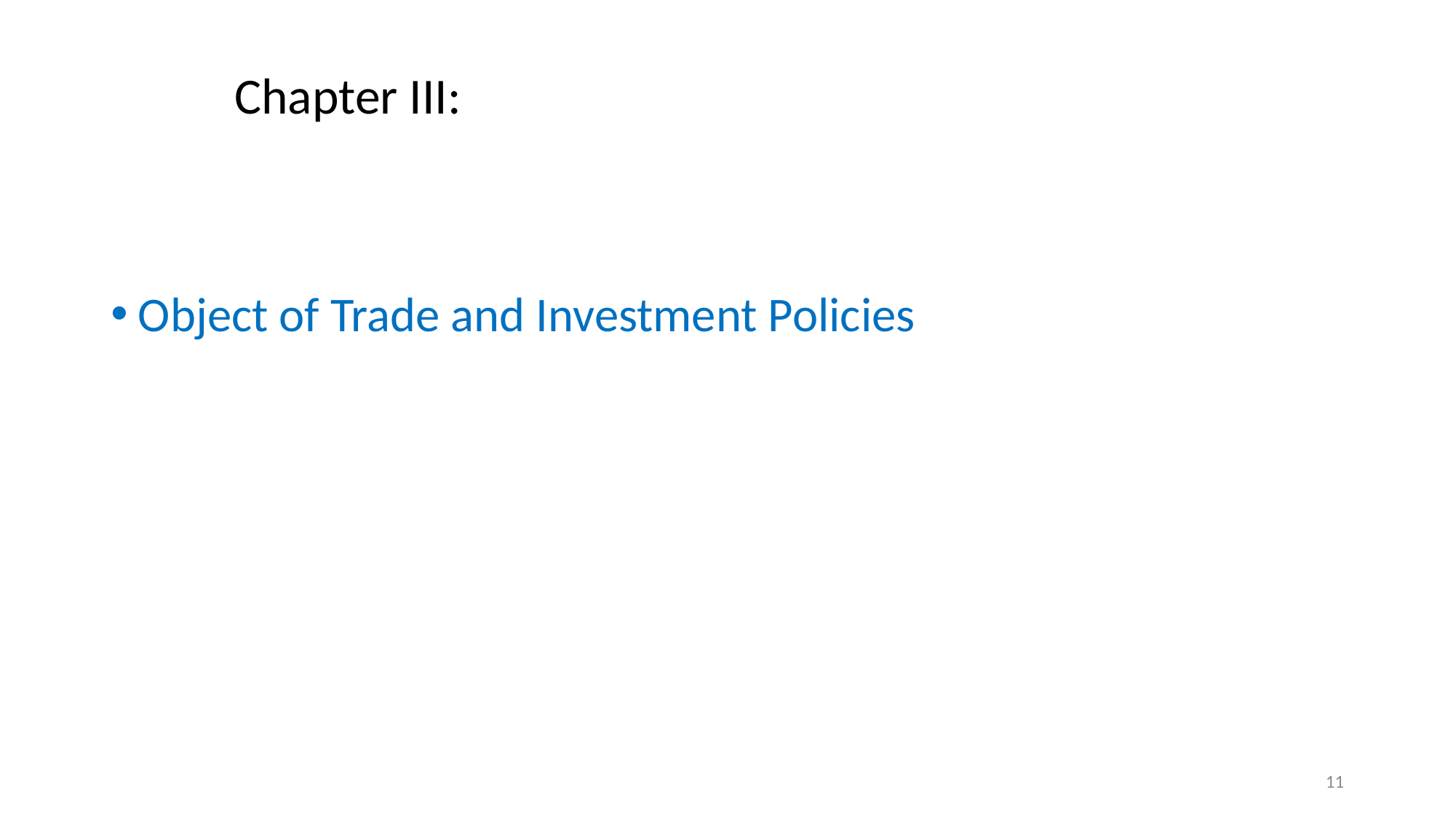

# Chapter III:

Object of Trade and Investment Policies
11